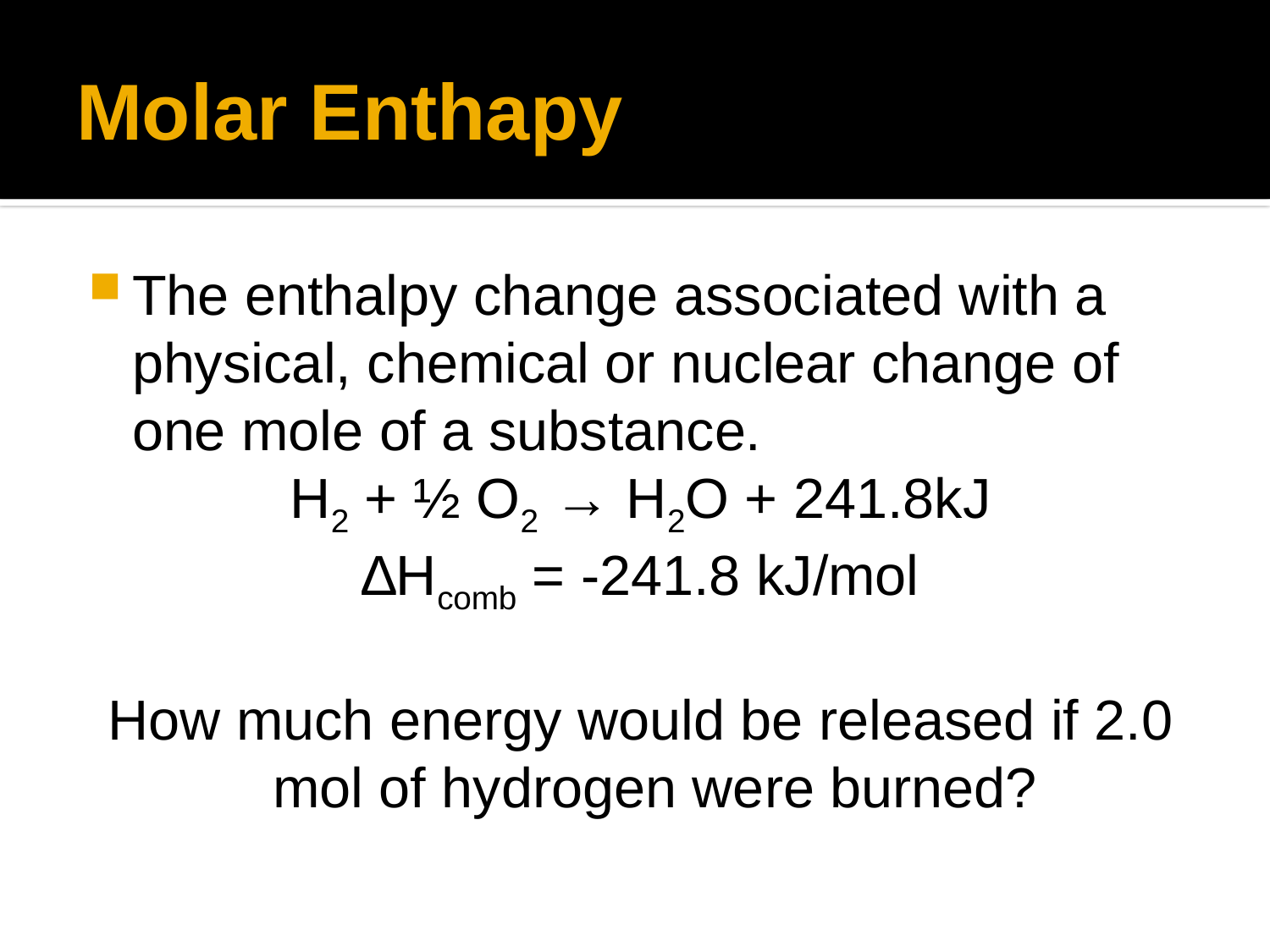

# Molar Enthapy
The enthalpy change associated with a physical, chemical or nuclear change of one mole of a substance.
H2 + ½ O2 → H2O + 241.8kJ
∆Hcomb = -241.8 kJ/mol

How much energy would be released if 2.0 mol of hydrogen were burned?